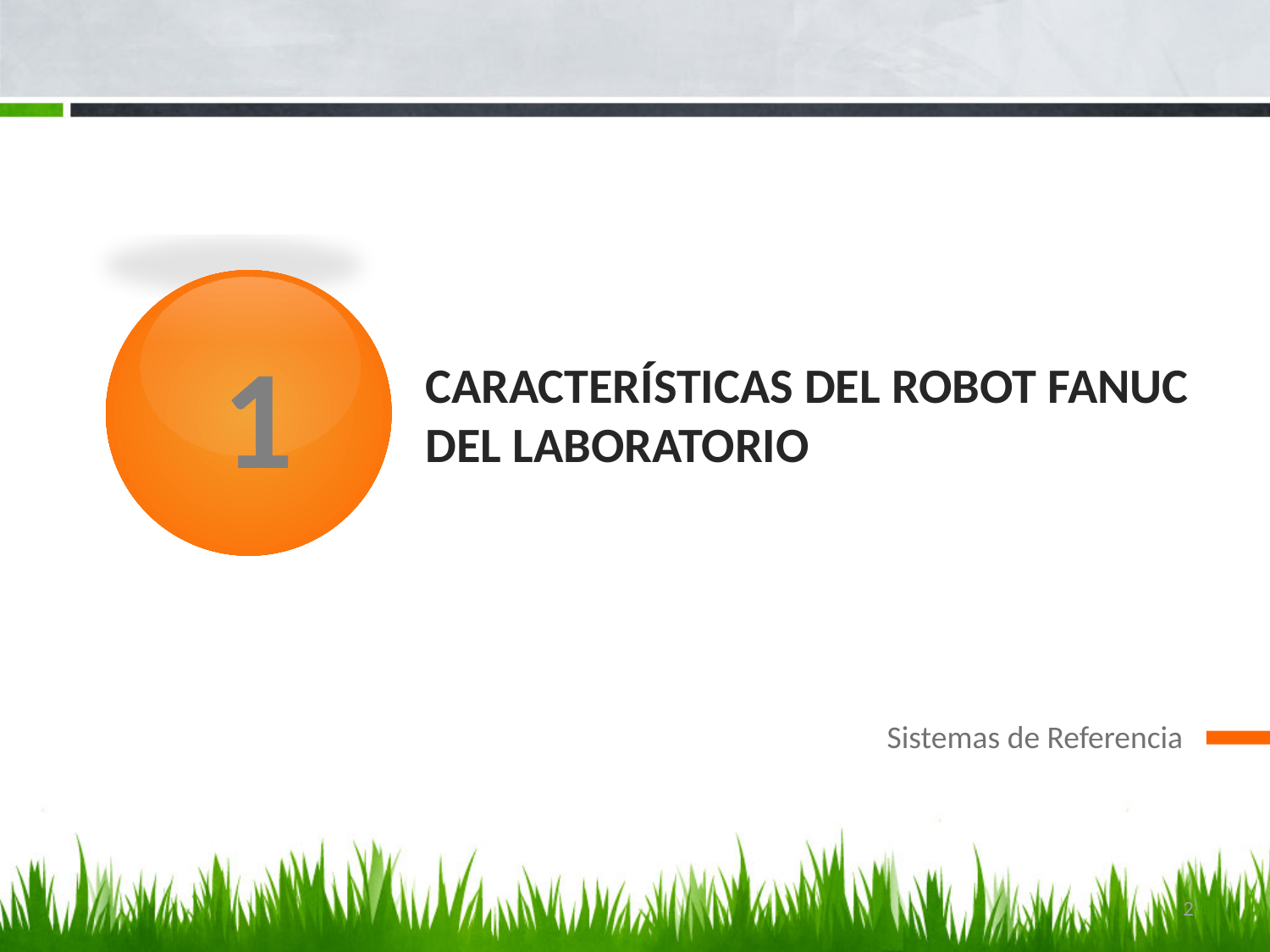

# Características del robot fanuc del laboratorio
1
Sistemas de Referencia
2